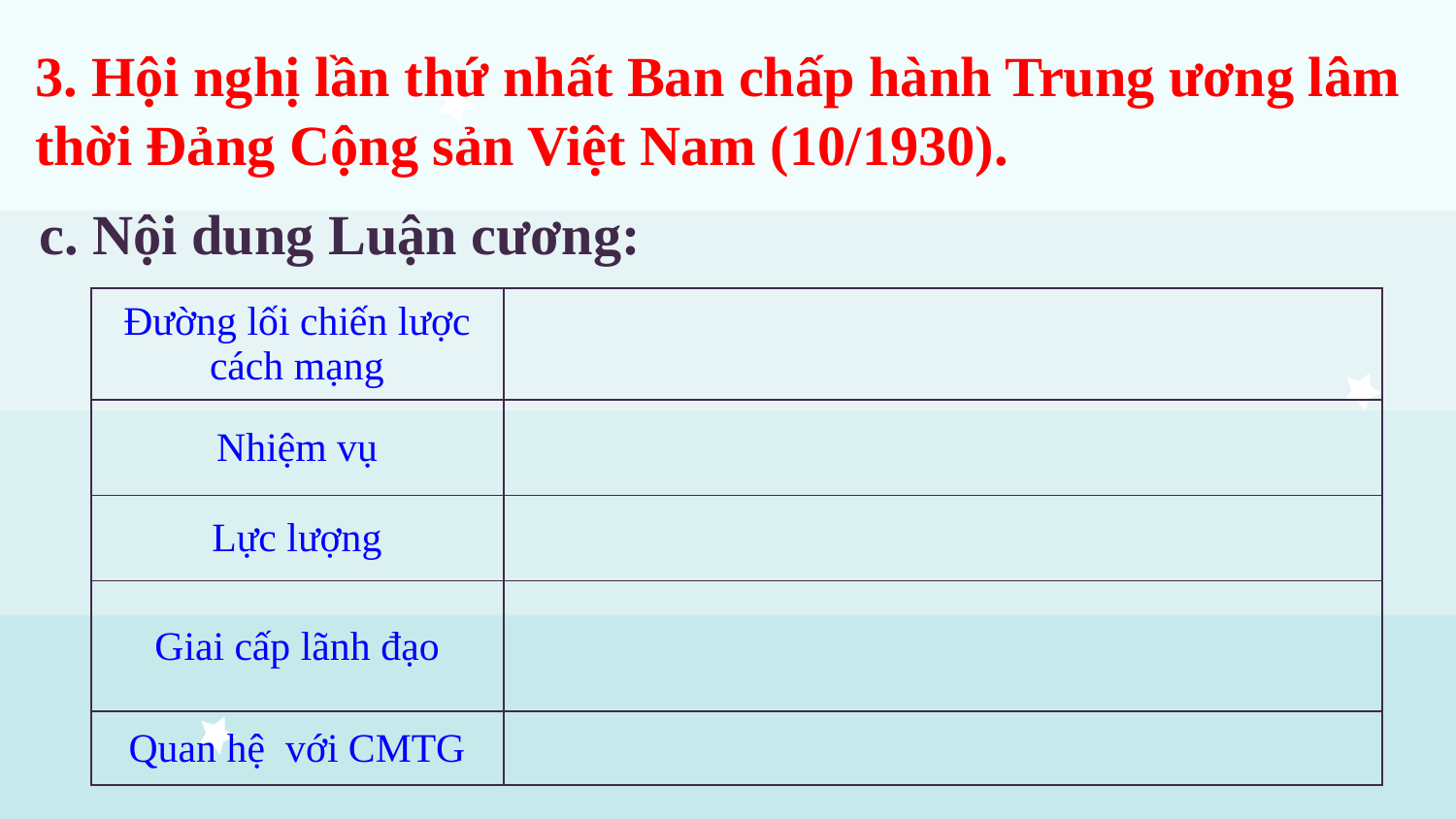

3. Hội nghị lần thứ nhất Ban chấp hành Trung ương lâm thời Đảng Cộng sản Việt Nam (10/1930).
c. Nội dung Luận cương:
| Đường lối chiến lược cách mạng |  |
| --- | --- |
| Nhiệm vụ |  |
| Lực lượng |  |
| Giai cấp lãnh đạo |  |
| Quan hệ với CMTG |  |